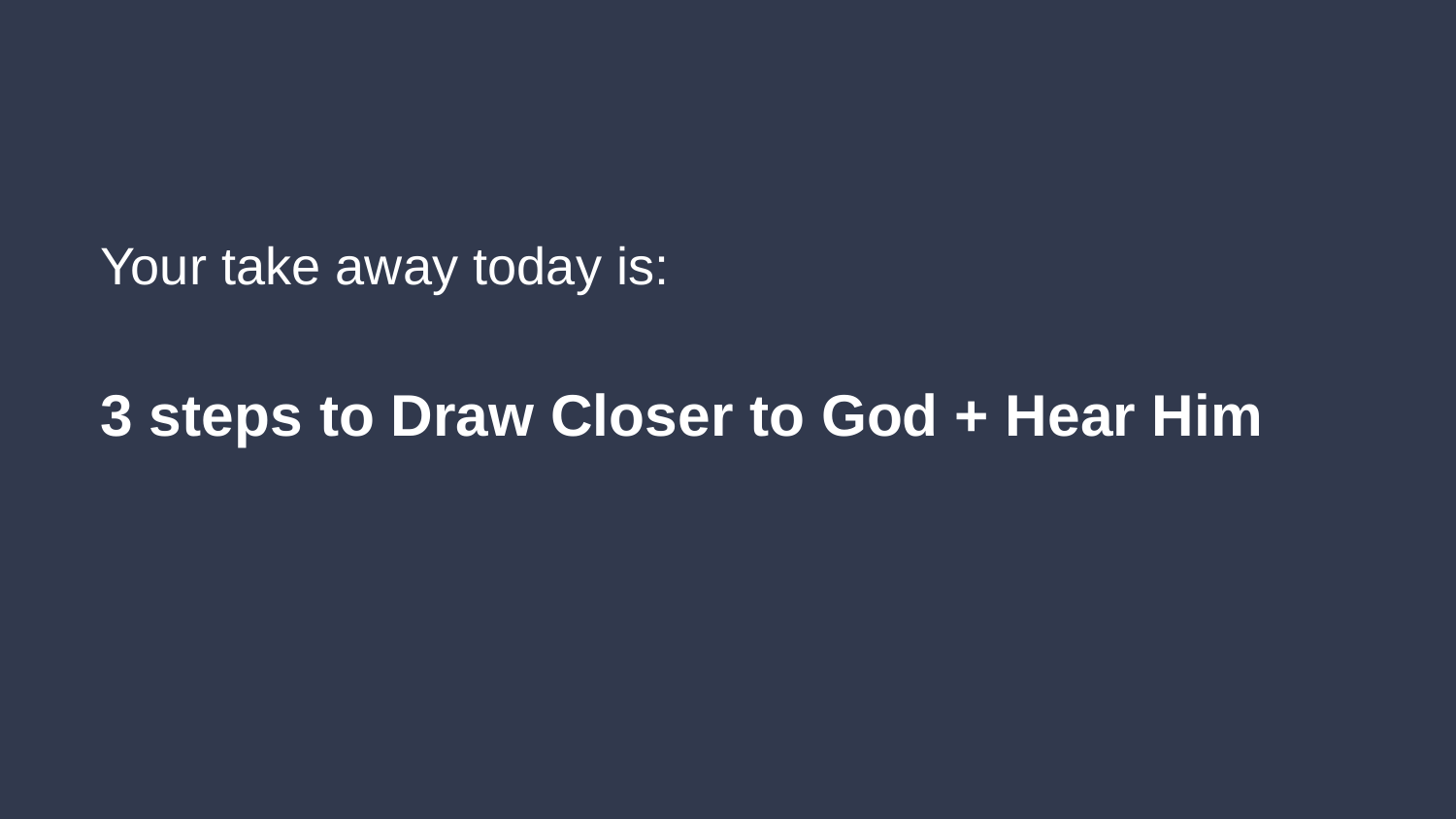

Your take away today is:

3 steps to Draw Closer to God + Hear Him